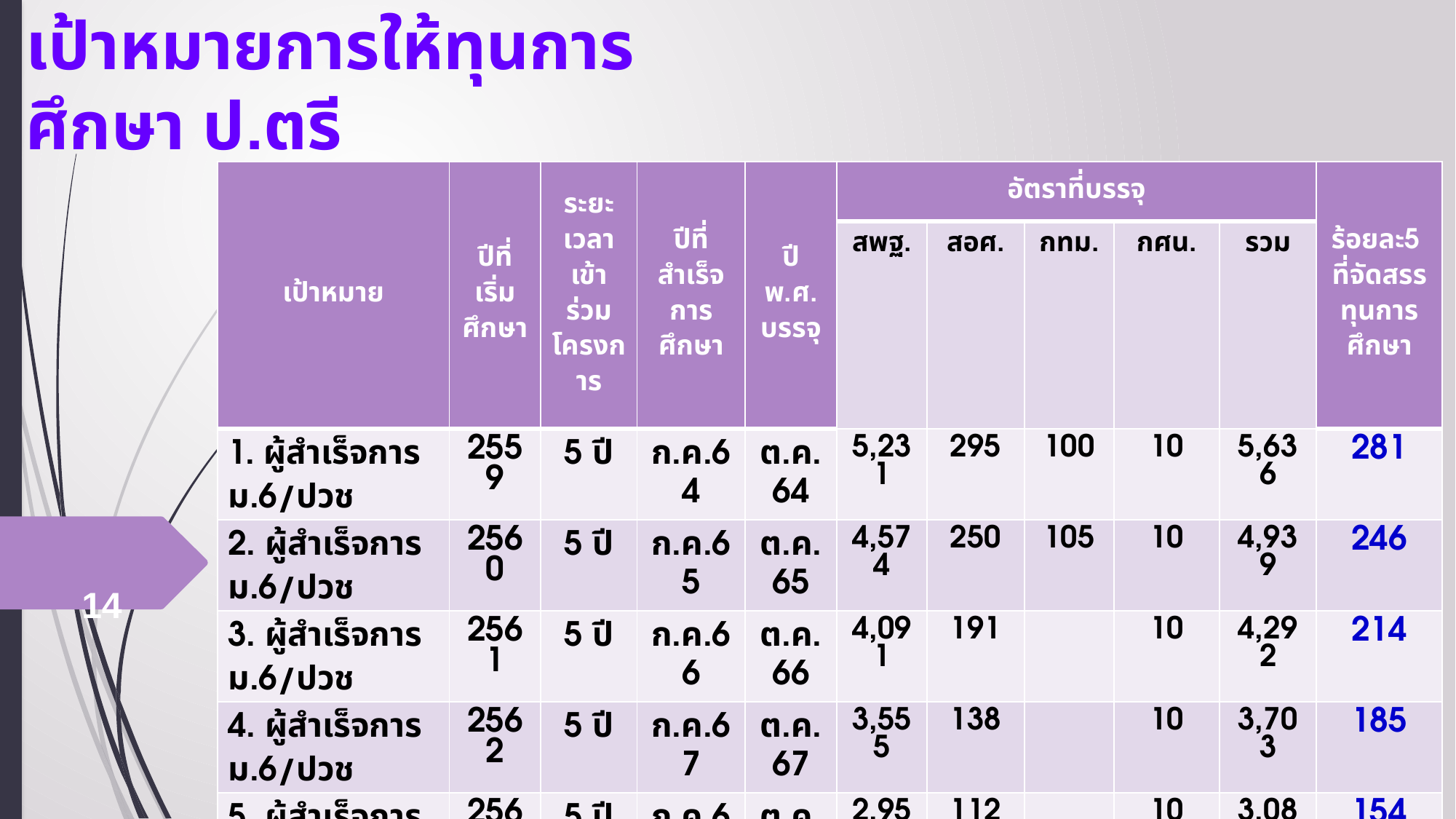

เป้าหมายการให้ทุนการศึกษา ป.ตรี
| เป้าหมาย | ปีที่เริ่มศึกษา | ระยะเวลาเข้าร่วมโครงการ | ปีที่สำเร็จการศึกษา | ปี พ.ศ. บรรจุ | อัตราที่บรรจุ |  |  |  |  | ร้อยละ5 ที่จัดสรรทุนการศึกษา |
| --- | --- | --- | --- | --- | --- | --- | --- | --- | --- | --- |
|  |  |  |  |  | สพฐ. | สอศ. | กทม. | กศน. | รวม |  |
| 1. ผู้สำเร็จการ ม.6/ปวช | 2559 | 5 ปี | ก.ค.64 | ต.ค.64 | 5,231 | 295 | 100 | 10 | 5,636 | 281 |
| 2. ผู้สำเร็จการ ม.6/ปวช | 2560 | 5 ปี | ก.ค.65 | ต.ค.65 | 4,574 | 250 | 105 | 10 | 4,939 | 246 |
| 3. ผู้สำเร็จการ ม.6/ปวช | 2561 | 5 ปี | ก.ค.66 | ต.ค.66 | 4,091 | 191 |  | 10 | 4,292 | 214 |
| 4. ผู้สำเร็จการ ม.6/ปวช | 2562 | 5 ปี | ก.ค.67 | ต.ค.67 | 3,555 | 138 |  | 10 | 3,703 | 185 |
| 5. ผู้สำเร็จการ ม.6/ปวช | 2563 | 5 ปี | ก.ค.68 | ต.ค.68 | 2,959 | 112 |  | 10 | 3,081 | 154 |
| รวม 5 รุ่น |  |  |  |  | 20,410 | 986 | 205 | 80 | 21,651 | 1,080 |
 14